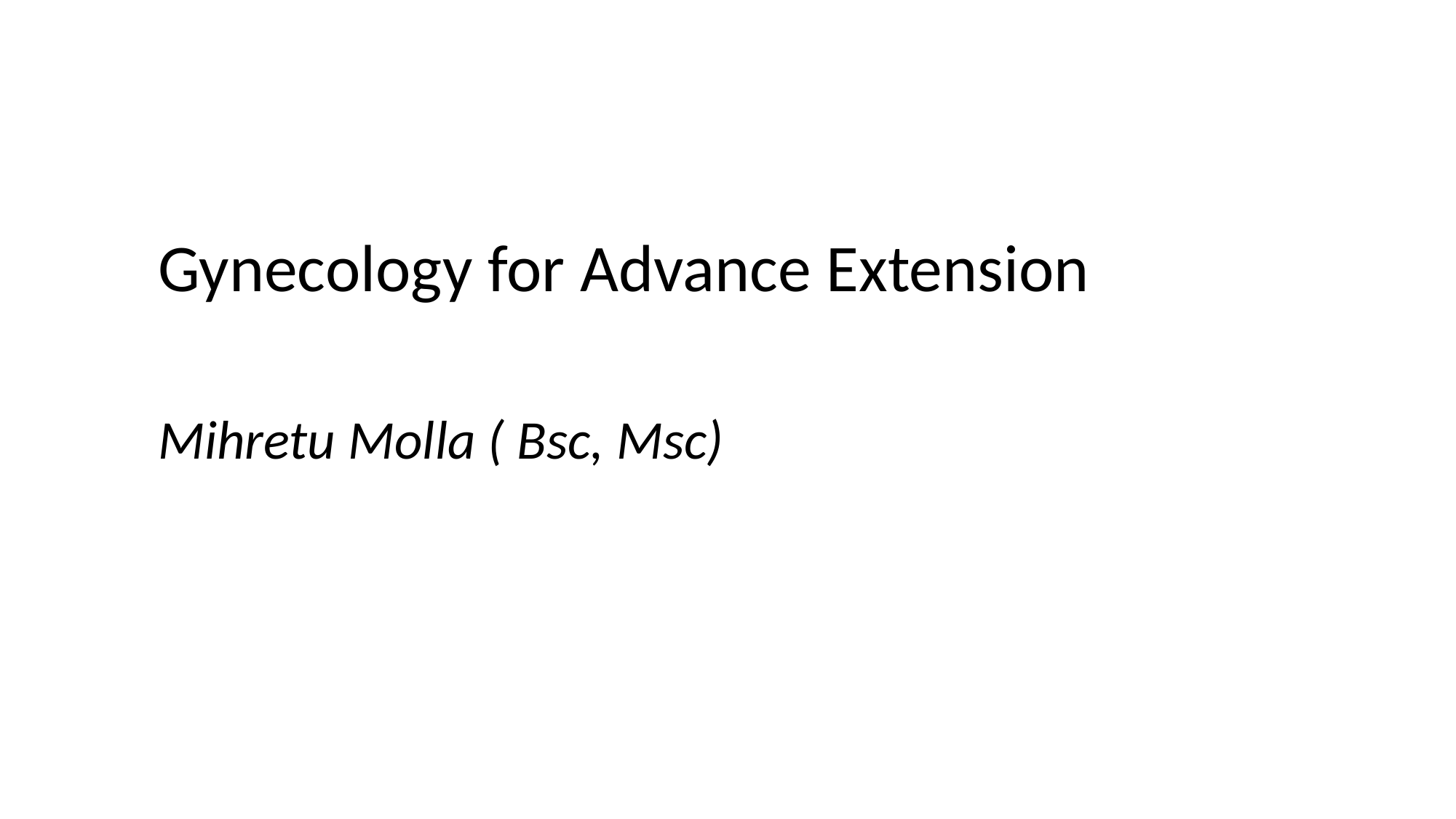

# Gynecology for Advance Extension

Mihretu Molla ( Bsc, Msc)